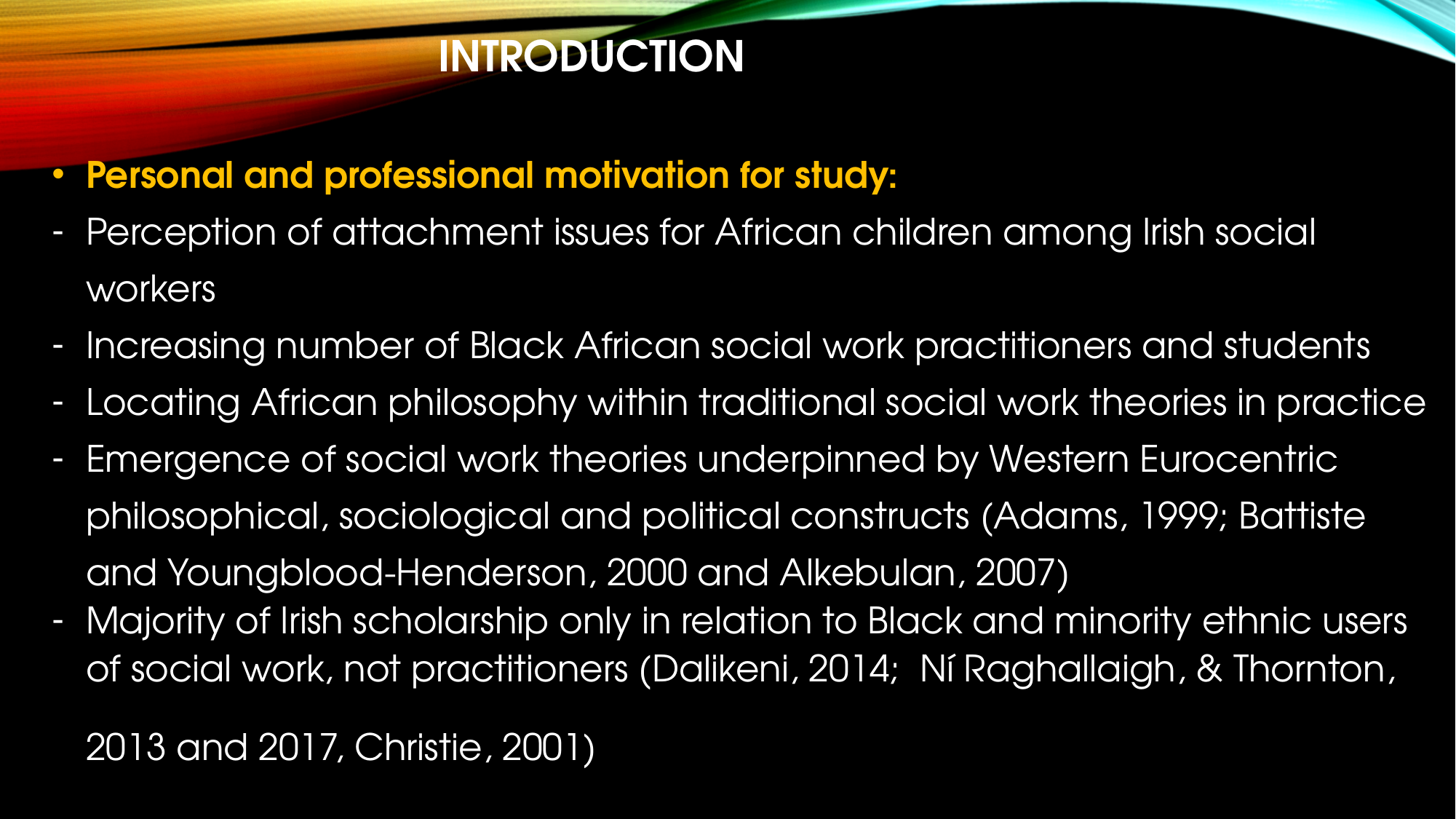

Introduction

Personal and professional motivation for study:
Perception of attachment issues for African children among Irish social workers
Increasing number of Black African social work practitioners and students
Locating African philosophy within traditional social work theories in practice
Emergence of social work theories underpinned by Western Eurocentric philosophical, sociological and political constructs (Adams, 1999; Battiste and Youngblood-Henderson, 2000 and Alkebulan, 2007)
Majority of Irish scholarship only in relation to Black and minority ethnic users of social work, not practitioners (Dalikeni, 2014;  Ní Raghallaigh, & Thornton, 2013 and 2017, Christie, 2001)